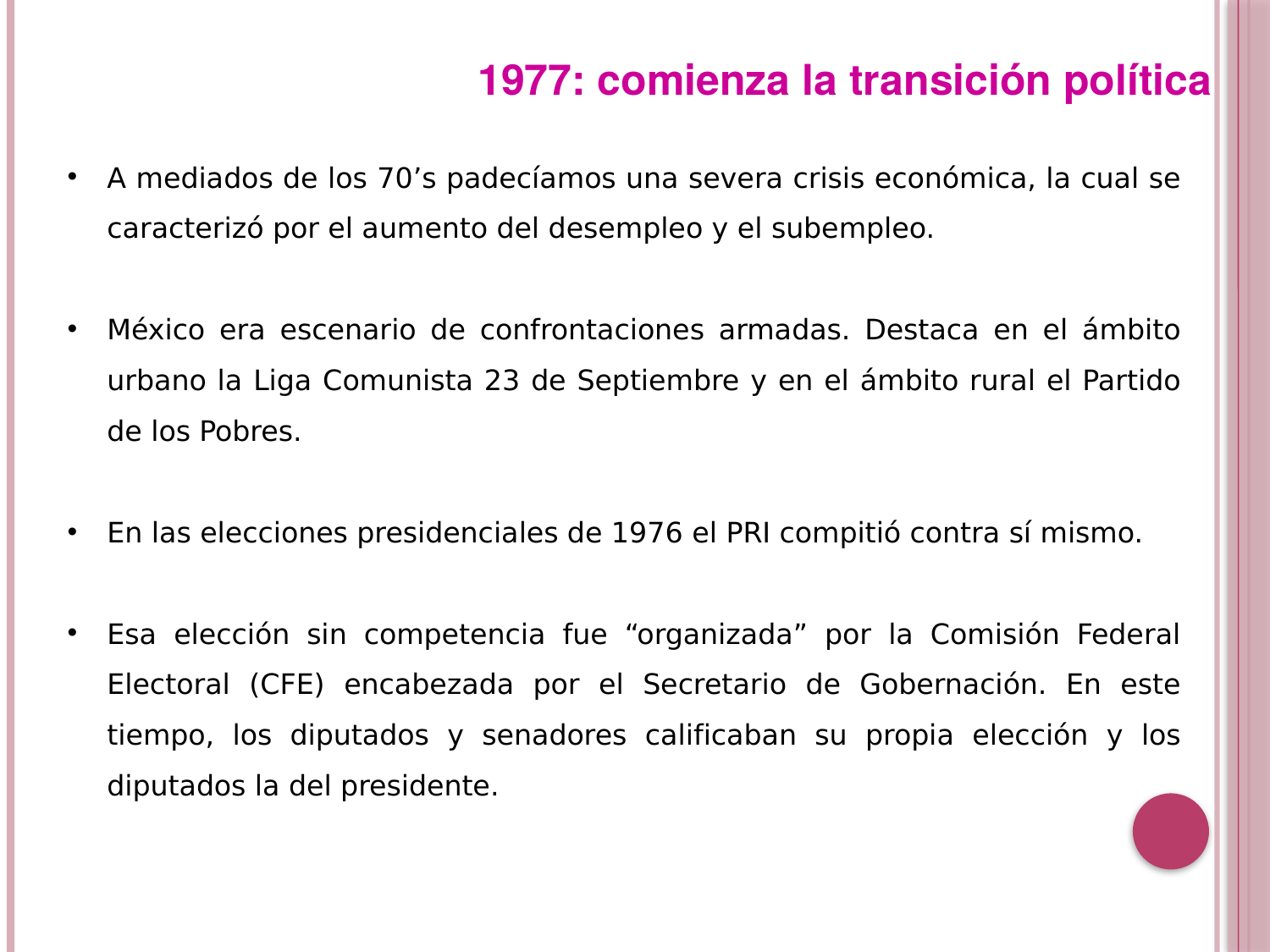

1977: comienza la transición política
A mediados de los 70’s padecíamos una severa crisis económica, la cual se caracterizó por el aumento del desempleo y el subempleo.

México era escenario de confrontaciones armadas. Destaca en el ámbito urbano la Liga Comunista 23 de Septiembre y en el ámbito rural el Partido de los Pobres.

En las elecciones presidenciales de 1976 el PRI compitió contra sí mismo.

Esa elección sin competencia fue “organizada” por la Comisión Federal Electoral (CFE) encabezada por el Secretario de Gobernación. En este tiempo, los diputados y senadores calificaban su propia elección y los diputados la del presidente.